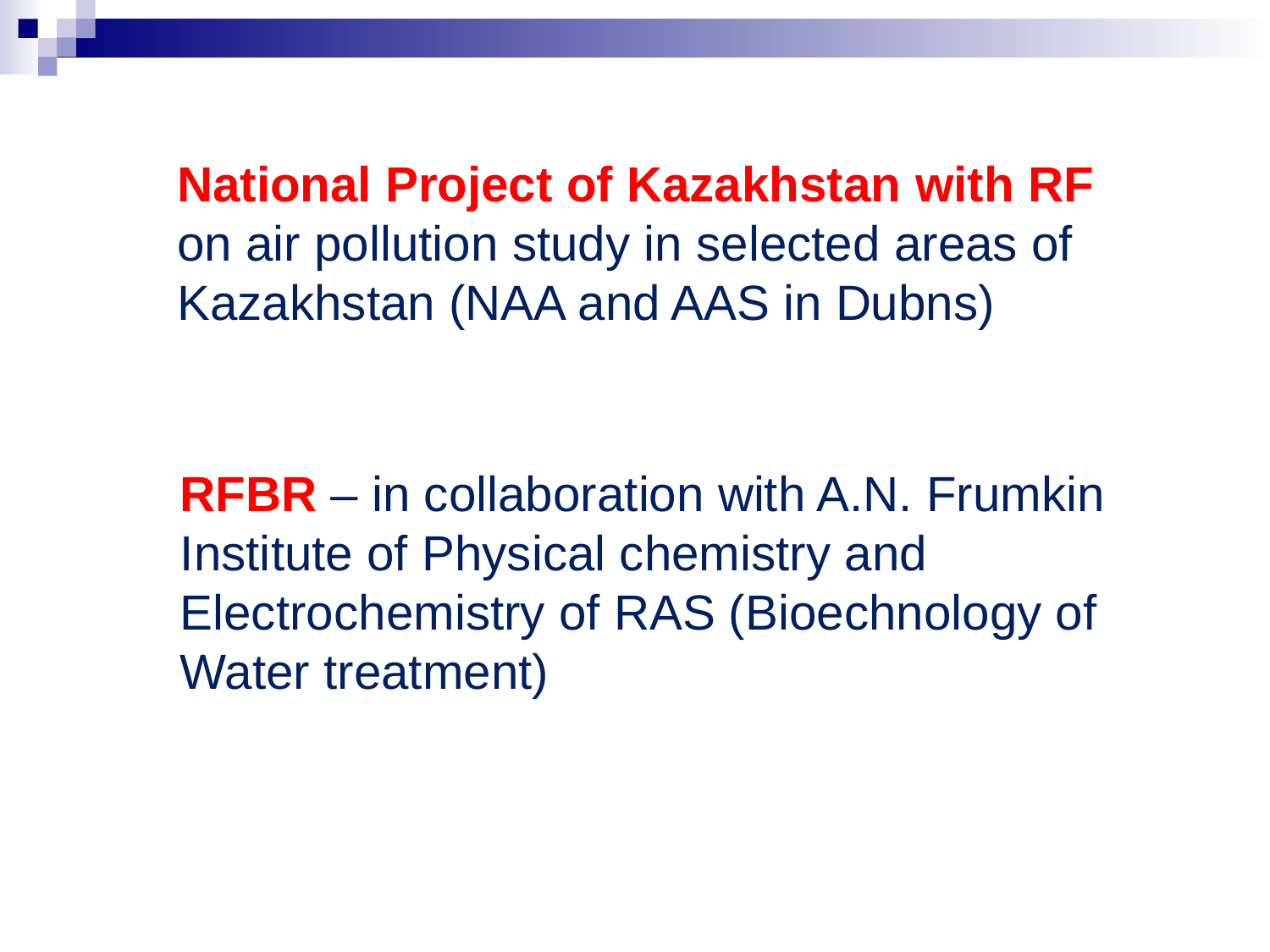

National Project of Kazakhstan with RF on air pollution study in selected areas of Kazakhstan (NAA and AAS in Dubns)
RFBR – in collaboration with A.N. Frumkin Institute of Physical chemistry and Electrochemistry of RAS (Bioechnology of Water treatment)